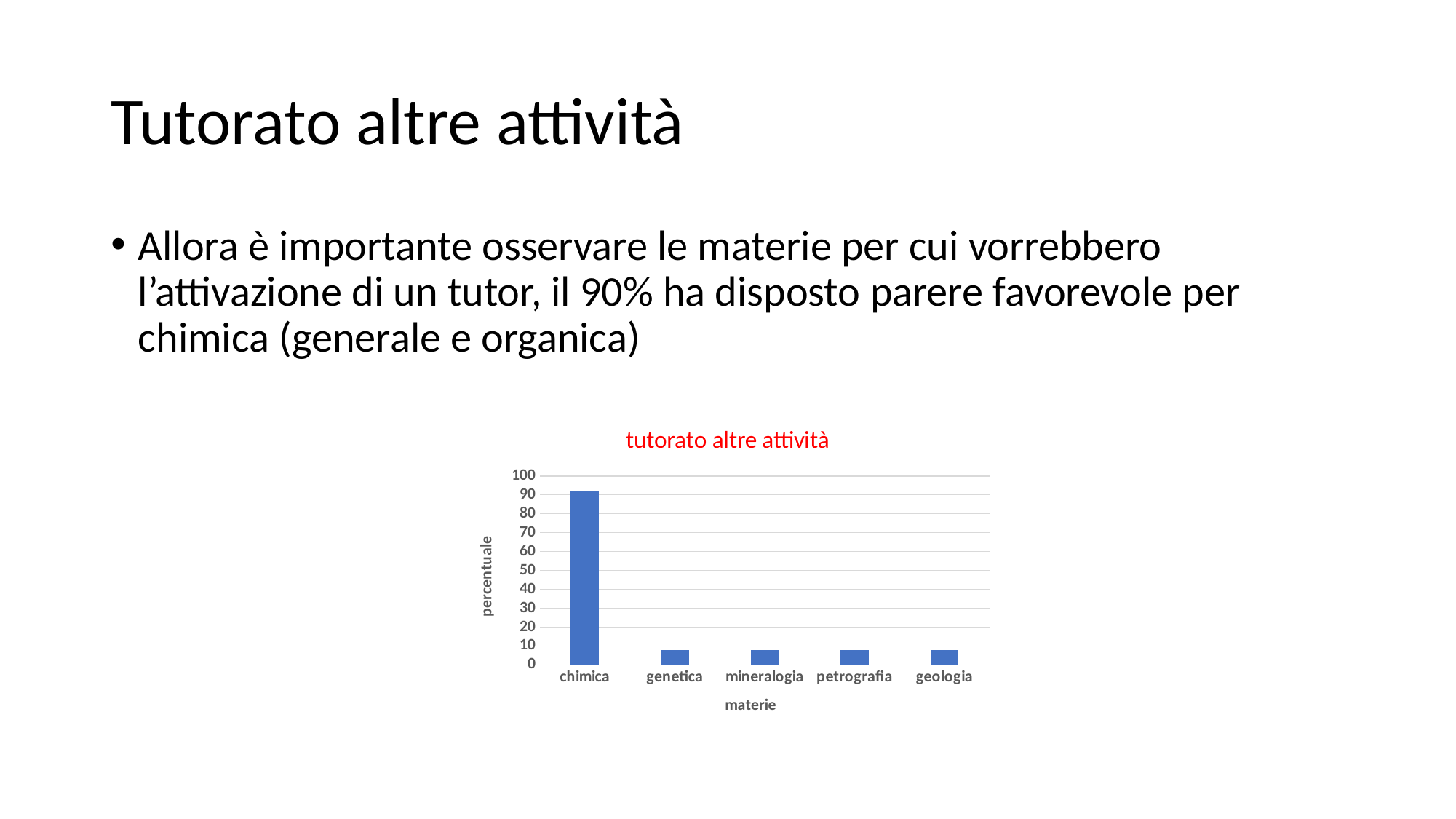

# Tutorato altre attività
Allora è importante osservare le materie per cui vorrebbero l’attivazione di un tutor, il 90% ha disposto parere favorevole per chimica (generale e organica)

### Chart:

| Category | tutorato altre attività |
|---|---|
| chimica | 92.3076923076923 |
| genetica | 7.692307692307692 |
| mineralogia | 7.692307692307692 |
| petrografia | 7.692307692307692 |
| geologia | 7.692307692307692 |